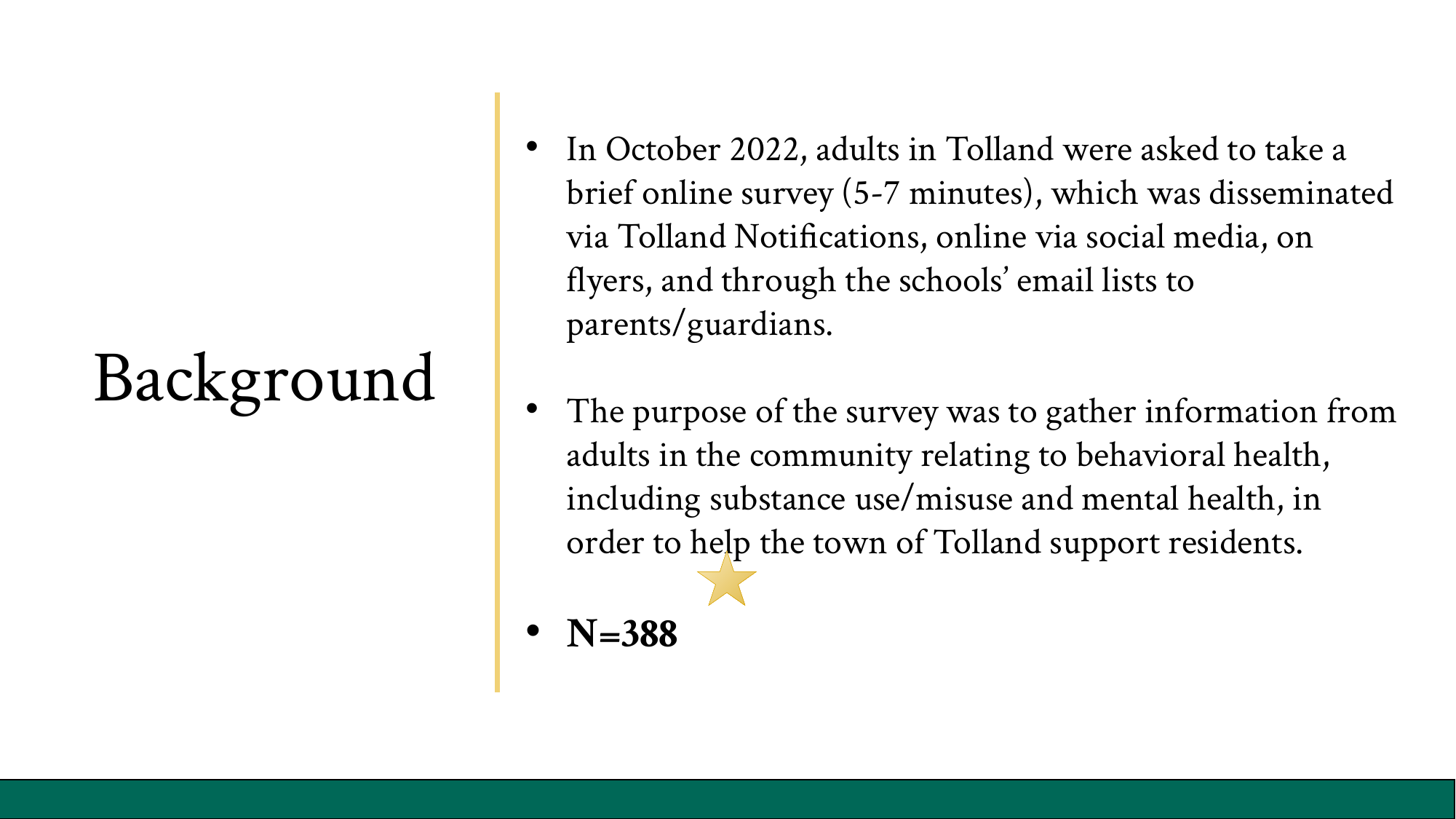

In October 2022, adults in Tolland were asked to take a brief online survey (5-7 minutes), which was disseminated via Tolland Notifications, online via social media, on flyers, and through the schools’ email lists to parents/guardians.

The purpose of the survey was to gather information from adults in the community relating to behavioral health, including substance use/misuse and mental health, in order to help the town of Tolland support residents.

N=388
Background